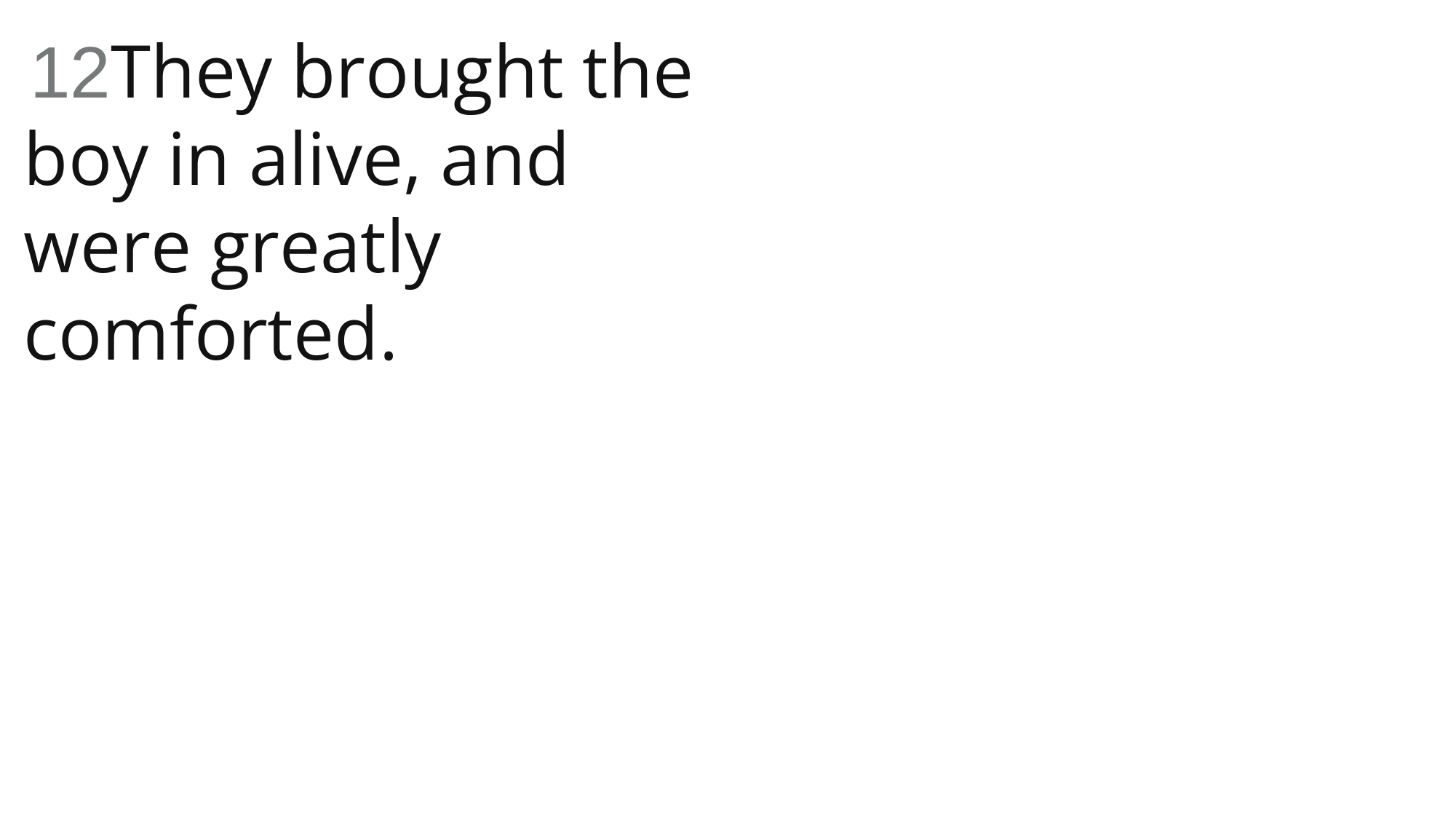

12They brought the boy in alive, and were greatly comforted.